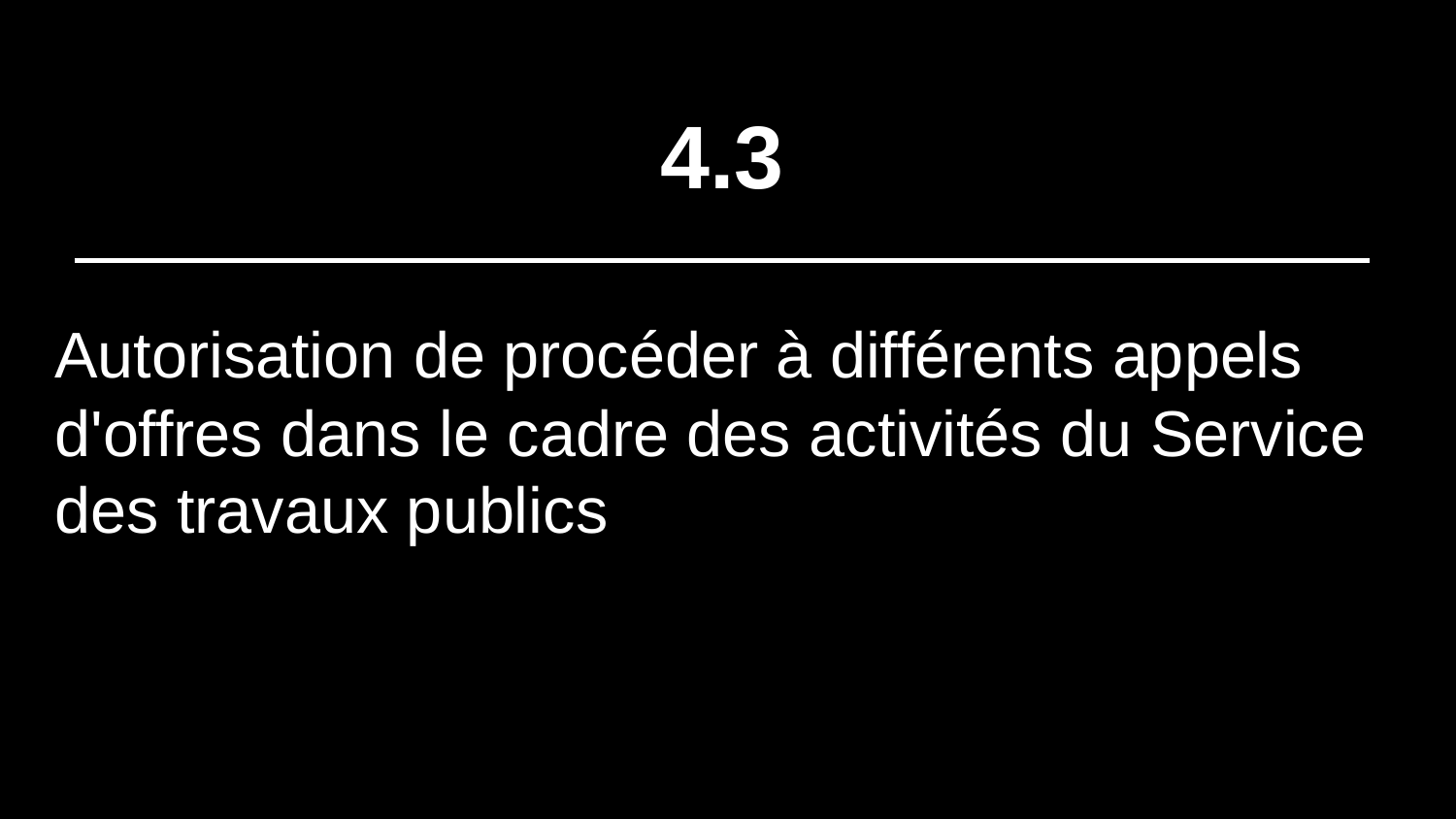

# 4.3
Autorisation de procéder à différents appels d'offres dans le cadre des activités du Service des travaux publics